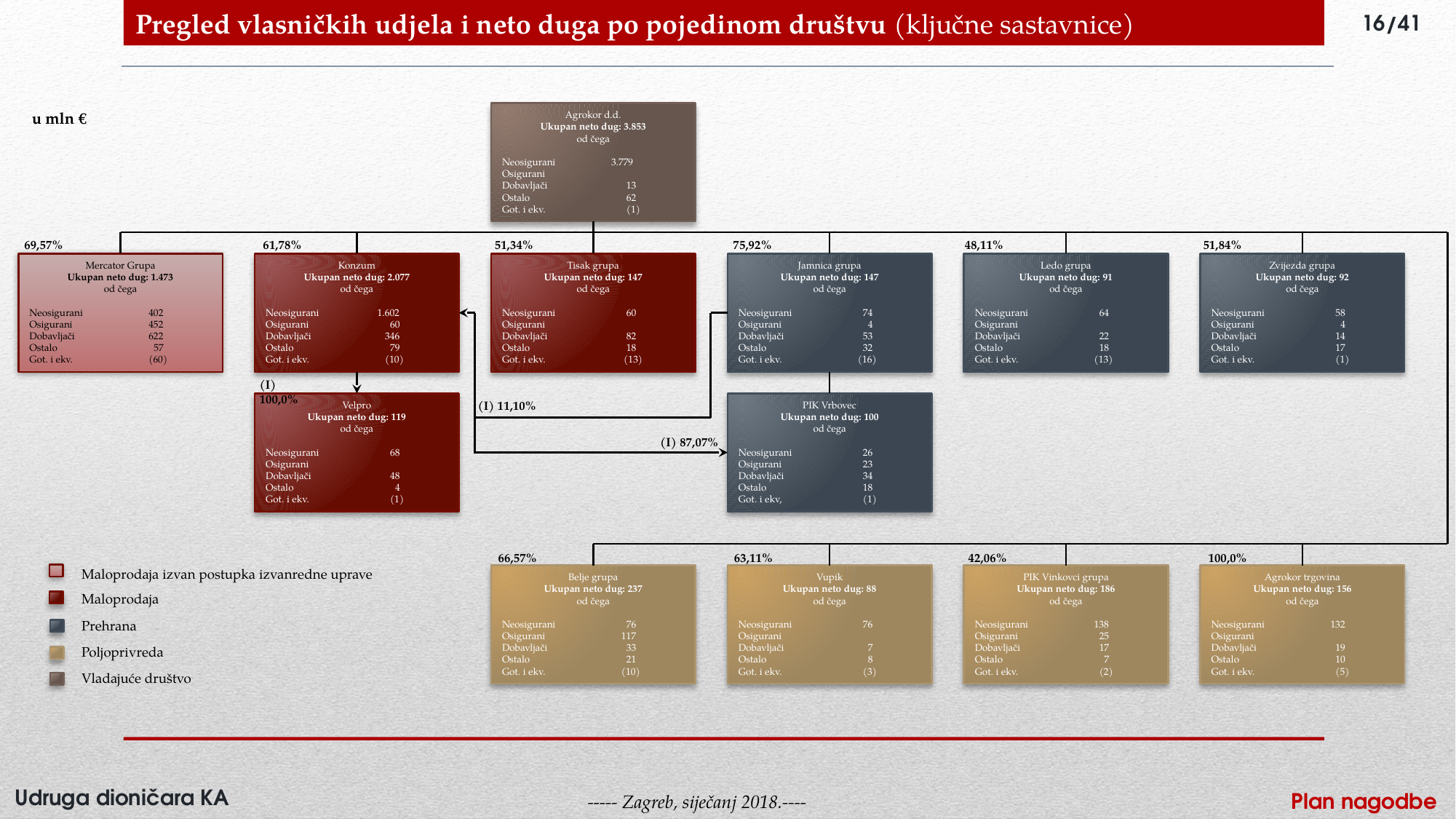

Pregled vlasničkih udjela i neto duga po pojedinom društvu (ključne sastavnice)
16/41
Agrokor d.d.
Ukupan neto dug: 3.853
od čega

Neosigurani	3.779
Osigurani
Dobavljači	      13
Ostalo	      62
Got. i ekv.	      (1)
75,92%
69,57%
61,78%
51,34%
48,11%
51,84%
Mercator Grupa
Ukupan neto dug: 1.473
od čega

Neosigurani	    402
Osigurani	    452
Dobavljači	    622
Ostalo	      57
Got. i ekv.	    (60)
Konzum
Ukupan neto dug: 2.077
od čega

Neosigurani	 1.602
Osigurani	      60
Dobavljači	    346
Ostalo	      79
Got. i ekv.	    (10)
Tisak grupa
Ukupan neto dug: 147
od čega

Neosigurani	      60
Osigurani
Dobavljači	      82
Ostalo	      18
Got. i ekv.	     (13)
Jamnica grupa
Ukupan neto dug: 147
od čega

Neosigurani	      74
Osigurani	        4
Dobavljači	      53
Ostalo	      32
Got. i ekv.	    (16)
Ledo grupa
Ukupan neto dug: 91
od čega

Neosigurani	      64
Osigurani
Dobavljači	      22
Ostalo	      18
Got. i ekv.	    (13)
Zvijezda grupa
Ukupan neto dug: 92
od čega

Neosigurani	      58
Osigurani	        4
Dobavljači	      14
Ostalo	      17
Got. i ekv.	      (1)
(I) 100,0%
(I) 11,10%
Velpro
Ukupan neto dug: 119
od čega

Neosigurani	      68
Osigurani
Dobavljači	      48
Ostalo	        4
Got. i ekv.	      (1)
PIK Vrbovec
Ukupan neto dug: 100
od čega

Neosigurani	      26
Osigurani	      23
Dobavljači	      34
Ostalo	      18
Got. i ekv,	      (1)
(I) 87,07%
66,57%
63,11%
42,06%
100,0%
Maloprodaja izvan postupka izvanredne uprave

Belje grupa
Ukupan neto dug: 237
od čega

Neosigurani	      76
Osigurani	    117
Dobavljači	      33
Ostalo	      21
Got. i ekv.	    (10)
Vupik
Ukupan neto dug: 88
od čega

Neosigurani	      76
Osigurani
Dobavljači	        7
Ostalo	        8
Got. i ekv.	      (3)
PIK Vinkovci grupa
Ukupan neto dug: 186
od čega

Neosigurani	    138
Osigurani	      25
Dobavljači	      17
Ostalo	        7
Got. i ekv.	      (2)
Agrokor trgovina
Ukupan neto dug: 156
od čega

Neosigurani	    132
Osigurani
Dobavljači	      19
Ostalo	      10
Got. i ekv.	      (5)
Maloprodaja

Prehrana

Poljoprivreda

Vladajuće društvo

u mln €
Udruga dioničara KA
Plan nagodbe
----- Zagreb, siječanj 2018.----